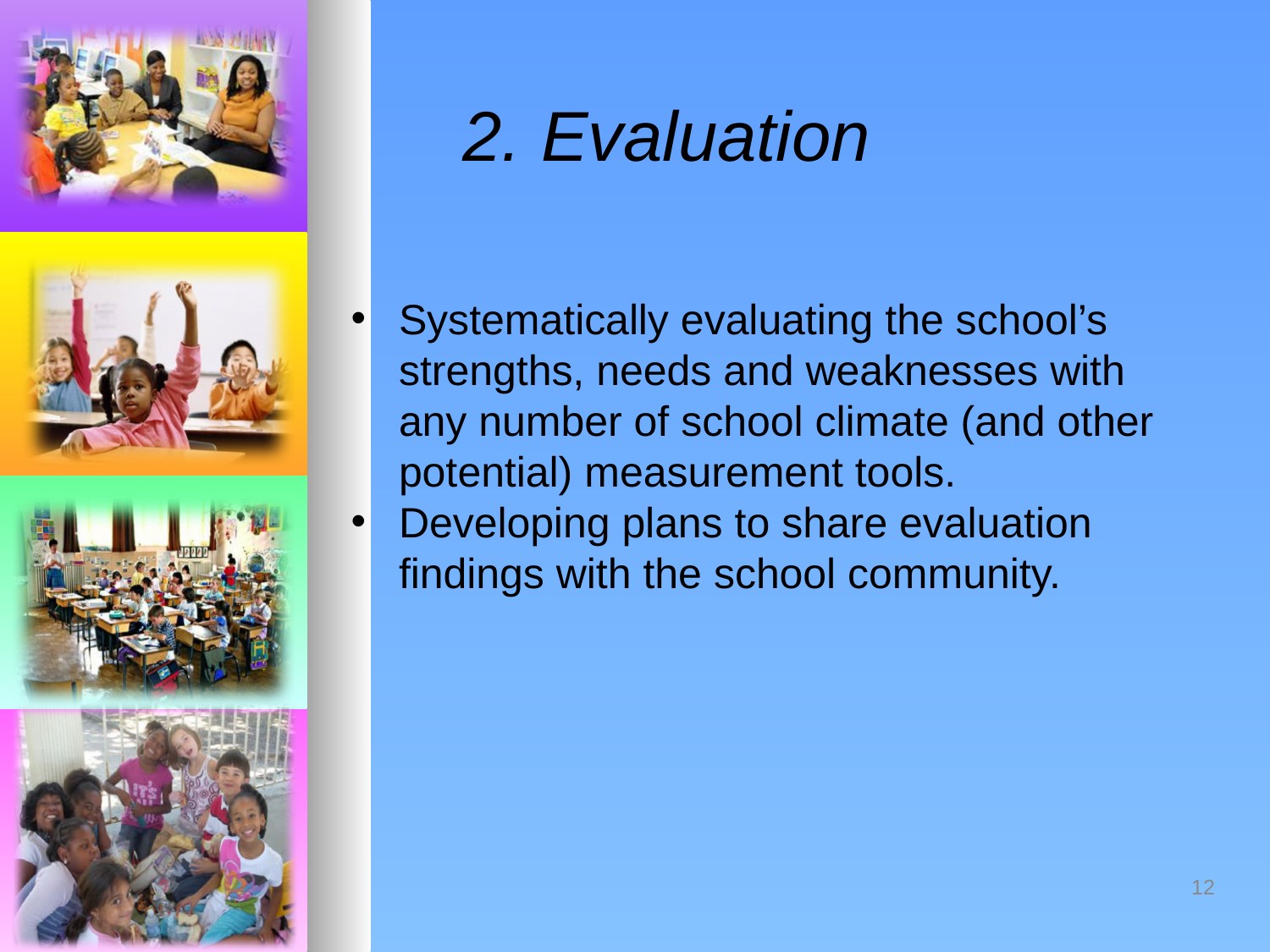

2. Evaluation
Systematically evaluating the school’s strengths, needs and weaknesses with any number of school climate (and other potential) measurement tools.
Developing plans to share evaluation findings with the school community.

12